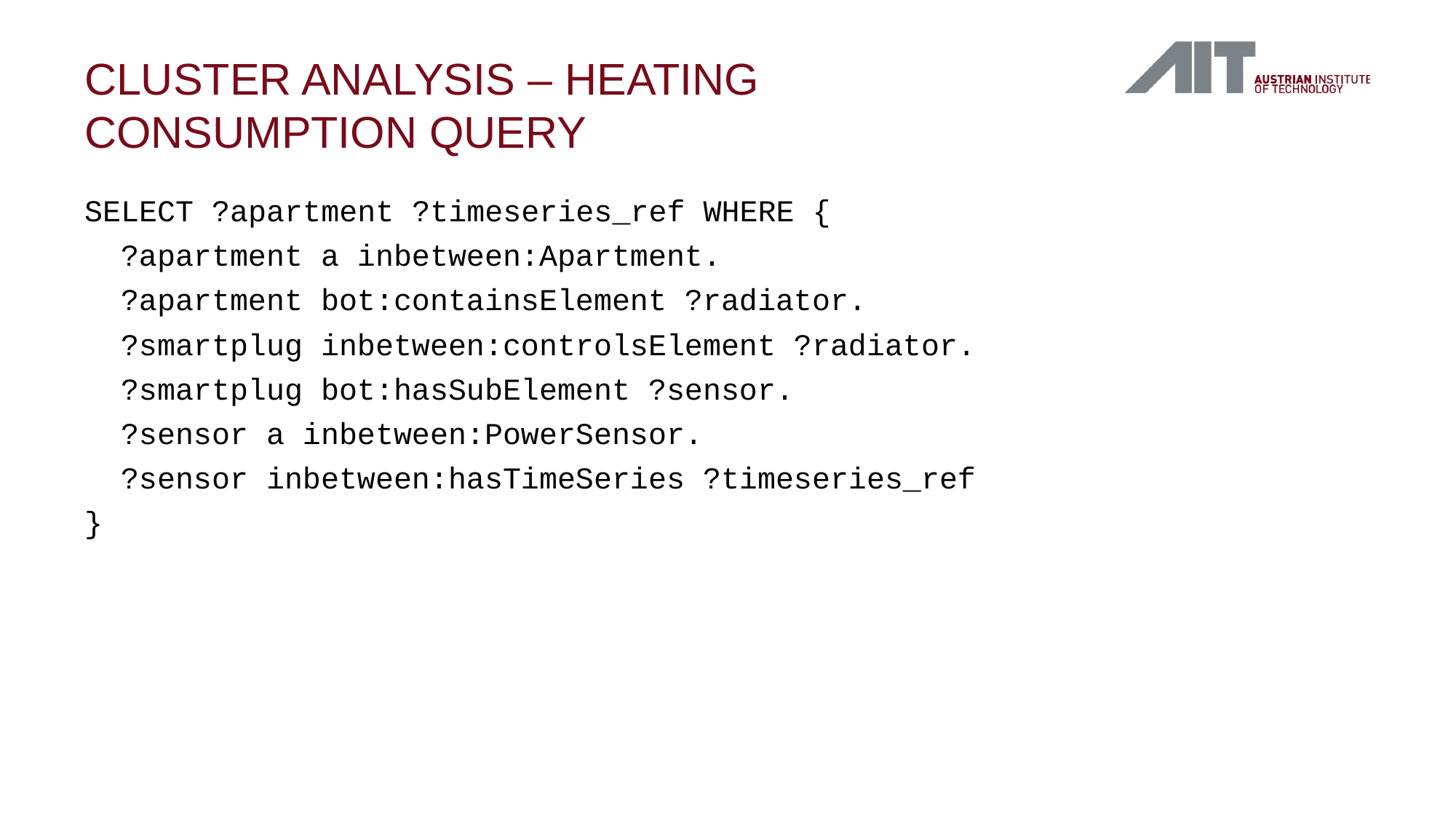

# Cluster analysis – heating consumption query
SELECT ?apartment ?timeseries_ref WHERE {
  ?apartment a inbetween:Apartment.
  ?apartment bot:containsElement ?radiator.
  ?smartplug inbetween:controlsElement ?radiator.
  ?smartplug bot:hasSubElement ?sensor.
  ?sensor a inbetween:PowerSensor.
  ?sensor inbetween:hasTimeSeries ?timeseries_ref
}